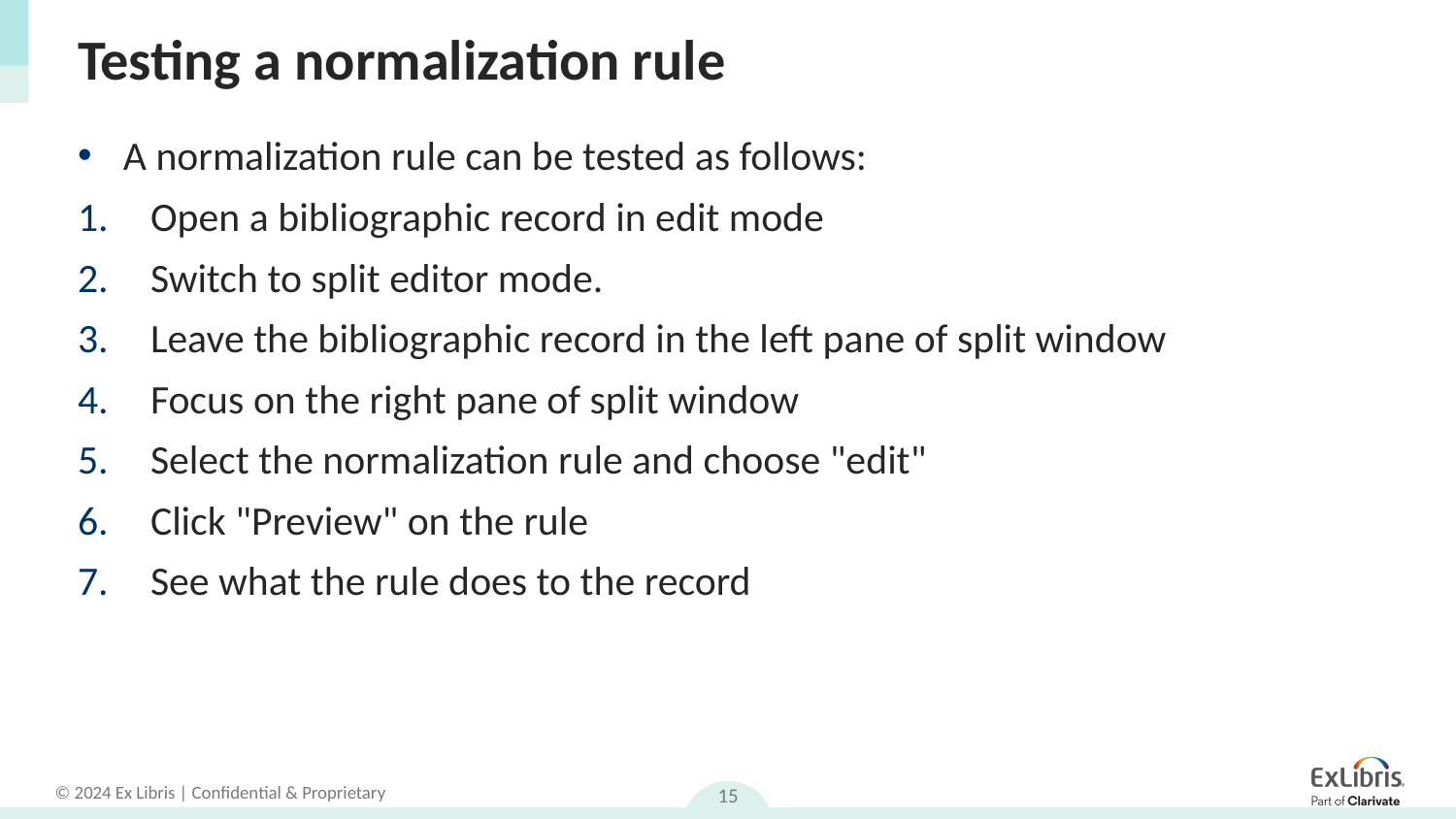

# Testing a normalization rule
A normalization rule can be tested as follows:
Open a bibliographic record in edit mode
Switch to split editor mode.
Leave the bibliographic record in the left pane of split window
Focus on the right pane of split window
Select the normalization rule and choose "edit"
Click "Preview" on the rule
See what the rule does to the record
15